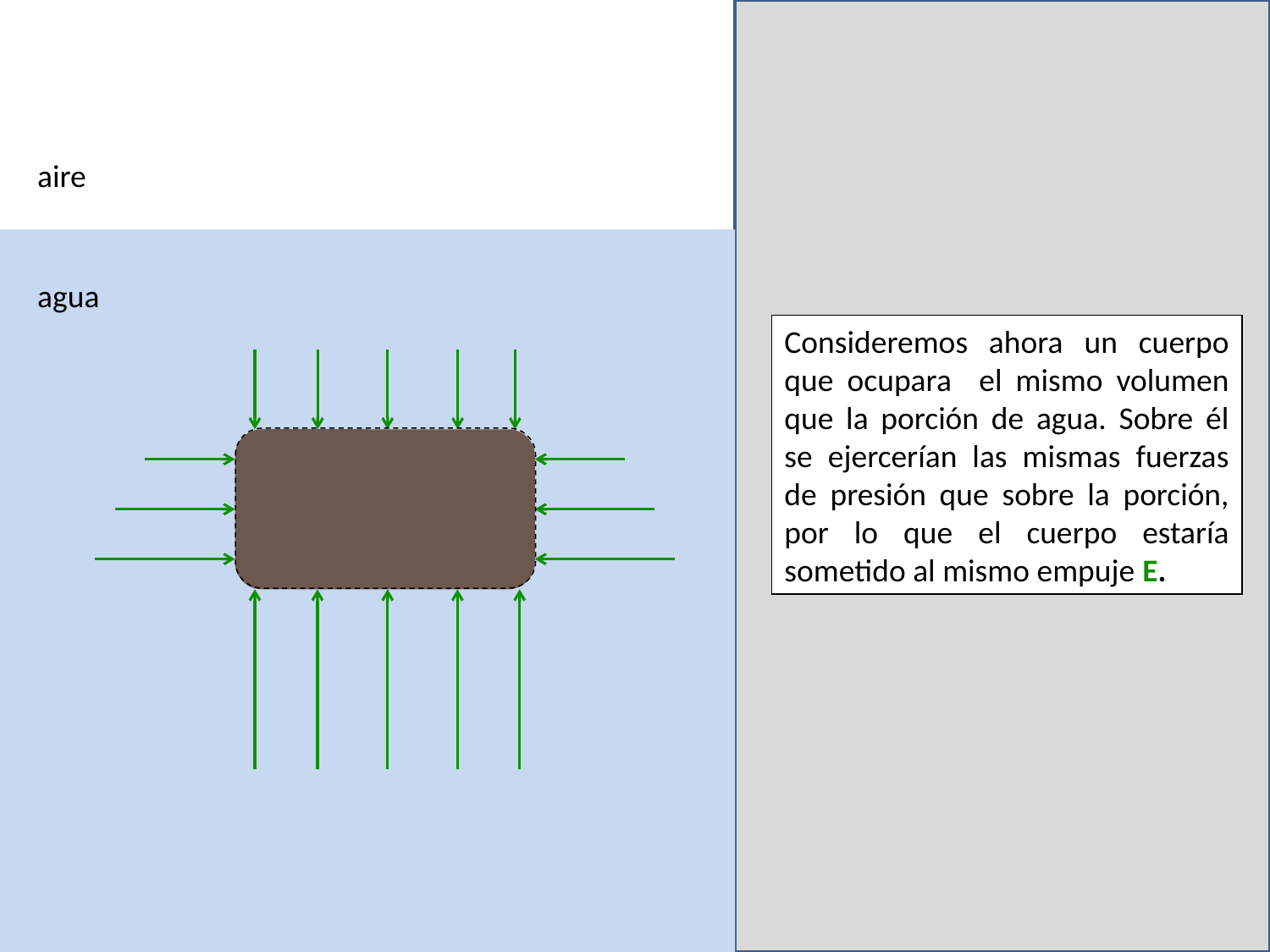

aire

agua
Consideremos ahora un cuerpo que ocupara  el mismo volumen que la porción de agua. Sobre él se ejercerían las mismas fuerzas de presión que sobre la porción, por lo que el cuerpo estaría sometido al mismo empuje E.